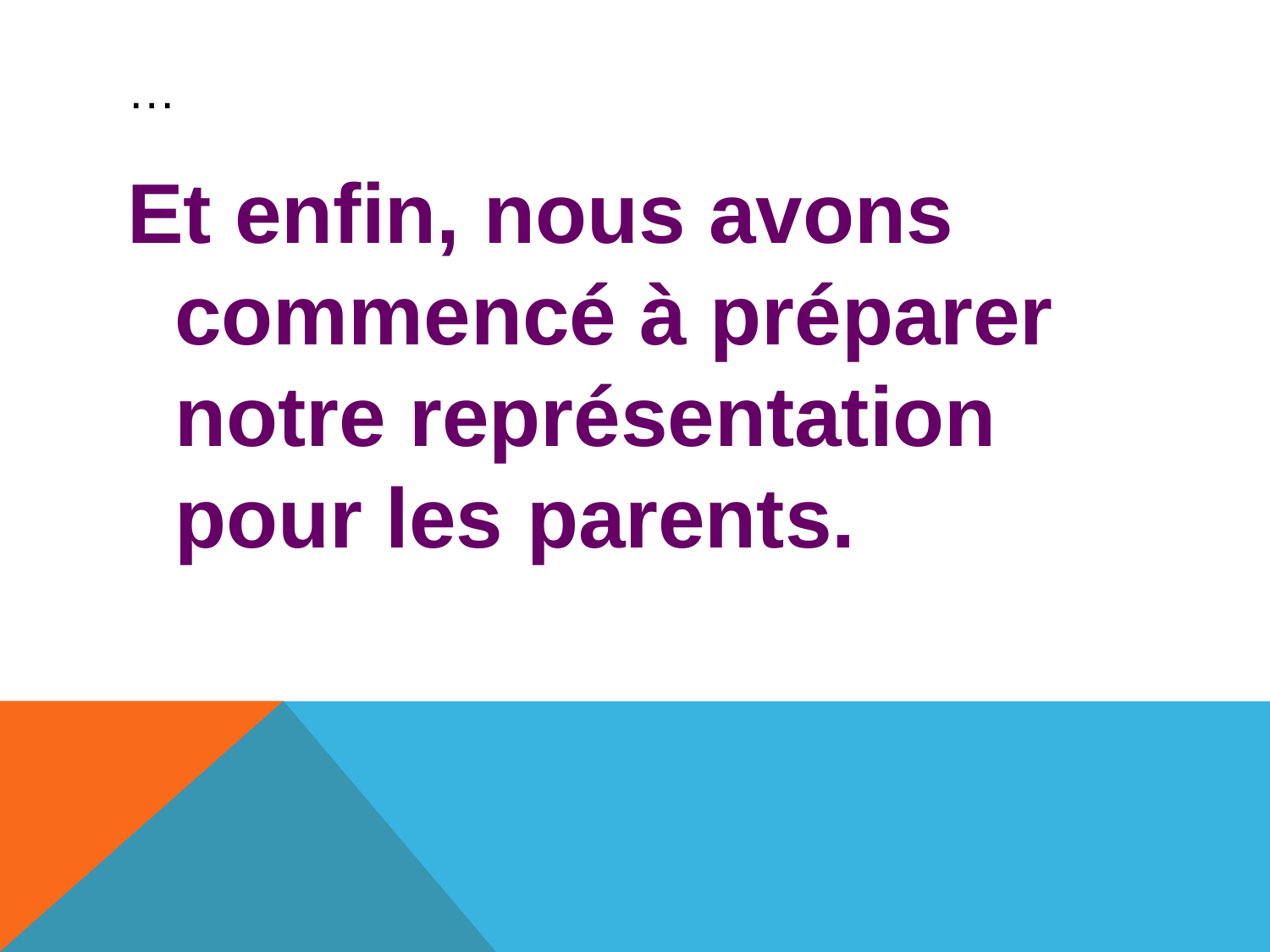

# …
Et enfin, nous avons commencé à préparer notre représentation pour les parents.